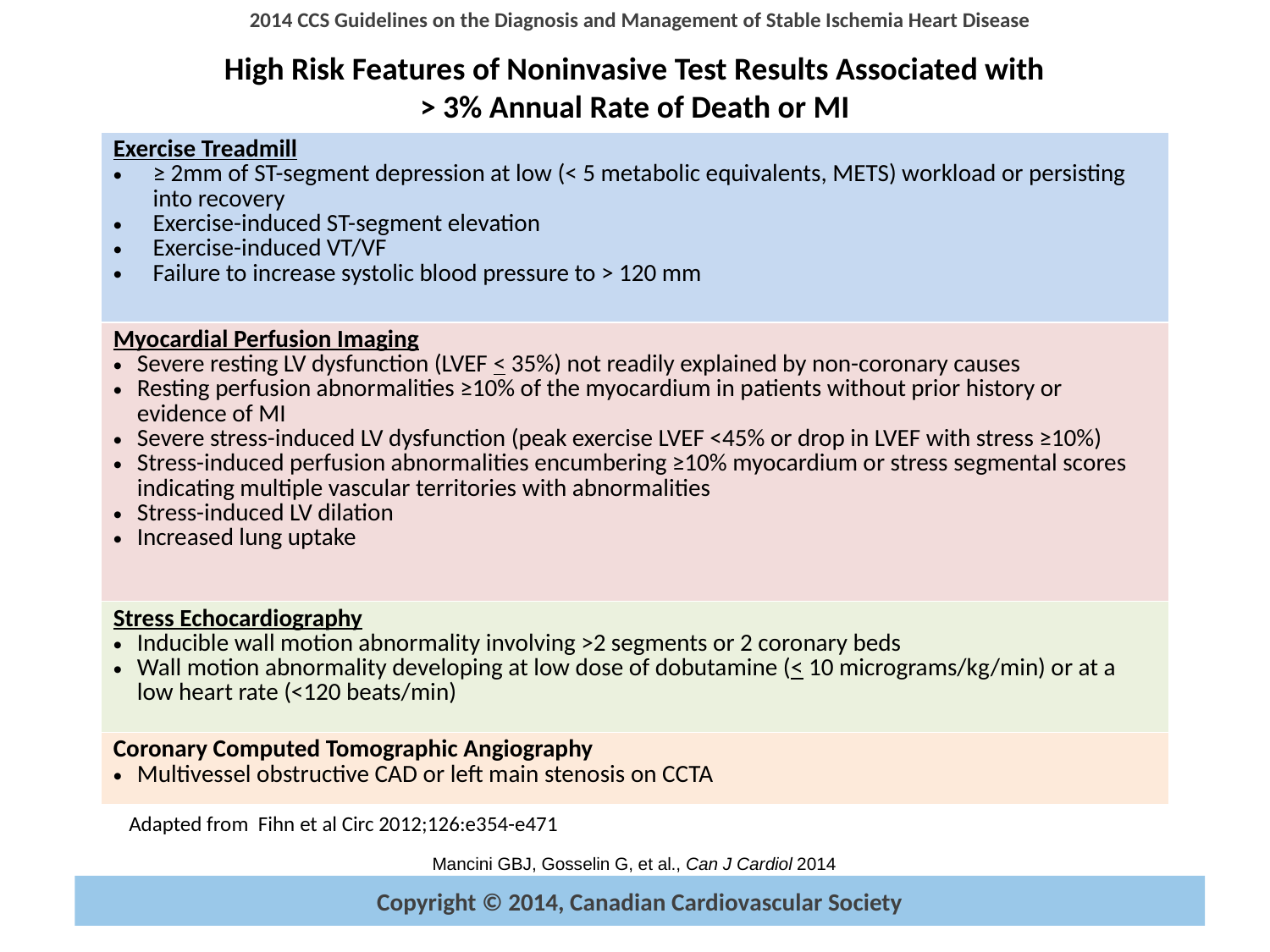

High Risk Features of Noninvasive Test Results Associated with > 3% Annual Rate of Death or MI
| Exercise Treadmill ≥ 2mm of ST-segment depression at low (< 5 metabolic equivalents, METS) workload or persisting into recovery Exercise-induced ST-segment elevation Exercise-induced VT/VF Failure to increase systolic blood pressure to > 120 mm |
| --- |
| Myocardial Perfusion Imaging Severe resting LV dysfunction (LVEF < 35%) not readily explained by non-coronary causes Resting perfusion abnormalities ≥10% of the myocardium in patients without prior history or evidence of MI Severe stress-induced LV dysfunction (peak exercise LVEF <45% or drop in LVEF with stress ≥10%) Stress-induced perfusion abnormalities encumbering ≥10% myocardium or stress segmental scores indicating multiple vascular territories with abnormalities Stress-induced LV dilation Increased lung uptake |
| Stress Echocardiography Inducible wall motion abnormality involving >2 segments or 2 coronary beds Wall motion abnormality developing at low dose of dobutamine (< 10 micrograms/kg/min) or at a low heart rate (<120 beats/min) |
| Coronary Computed Tomographic Angiography Multivessel obstructive CAD or left main stenosis on CCTA |
Adapted from  Fihn et al Circ 2012;126:e354-e471